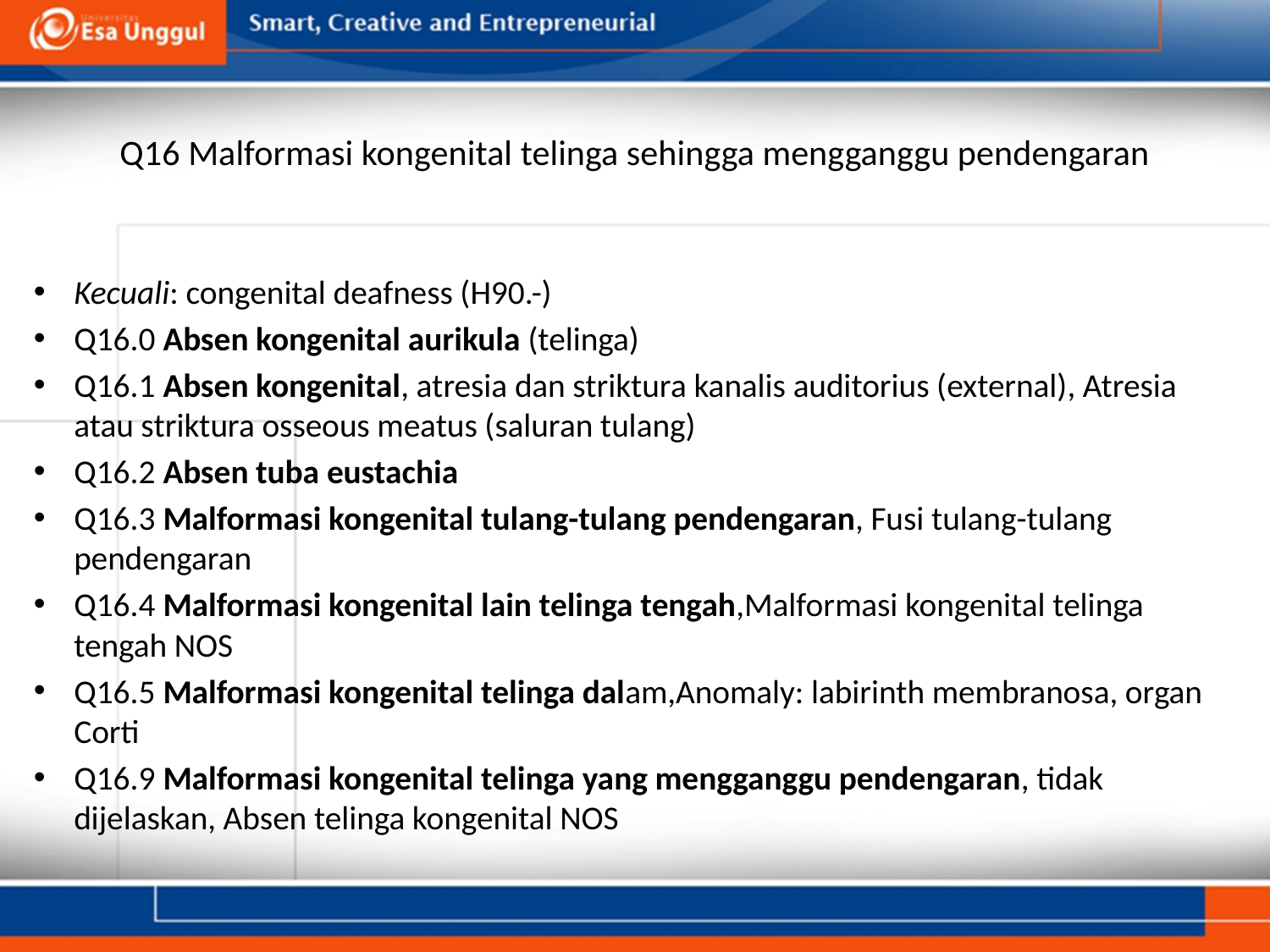

# Q16 Malformasi kongenital telinga sehingga mengganggu pendengaran
Kecuali: congenital deafness (H90.-)
Q16.0 Absen kongenital aurikula (telinga)
Q16.1 Absen kongenital, atresia dan striktura kanalis auditorius (external), Atresia atau striktura osseous meatus (saluran tulang)
Q16.2 Absen tuba eustachia
Q16.3 Malformasi kongenital tulang-tulang pendengaran, Fusi tulang-tulang pendengaran
Q16.4 Malformasi kongenital lain telinga tengah,Malformasi kongenital telinga tengah NOS
Q16.5 Malformasi kongenital telinga dalam,Anomaly: labirinth membranosa, organ Corti
Q16.9 Malformasi kongenital telinga yang mengganggu pendengaran, tidak dijelaskan, Absen telinga kongenital NOS